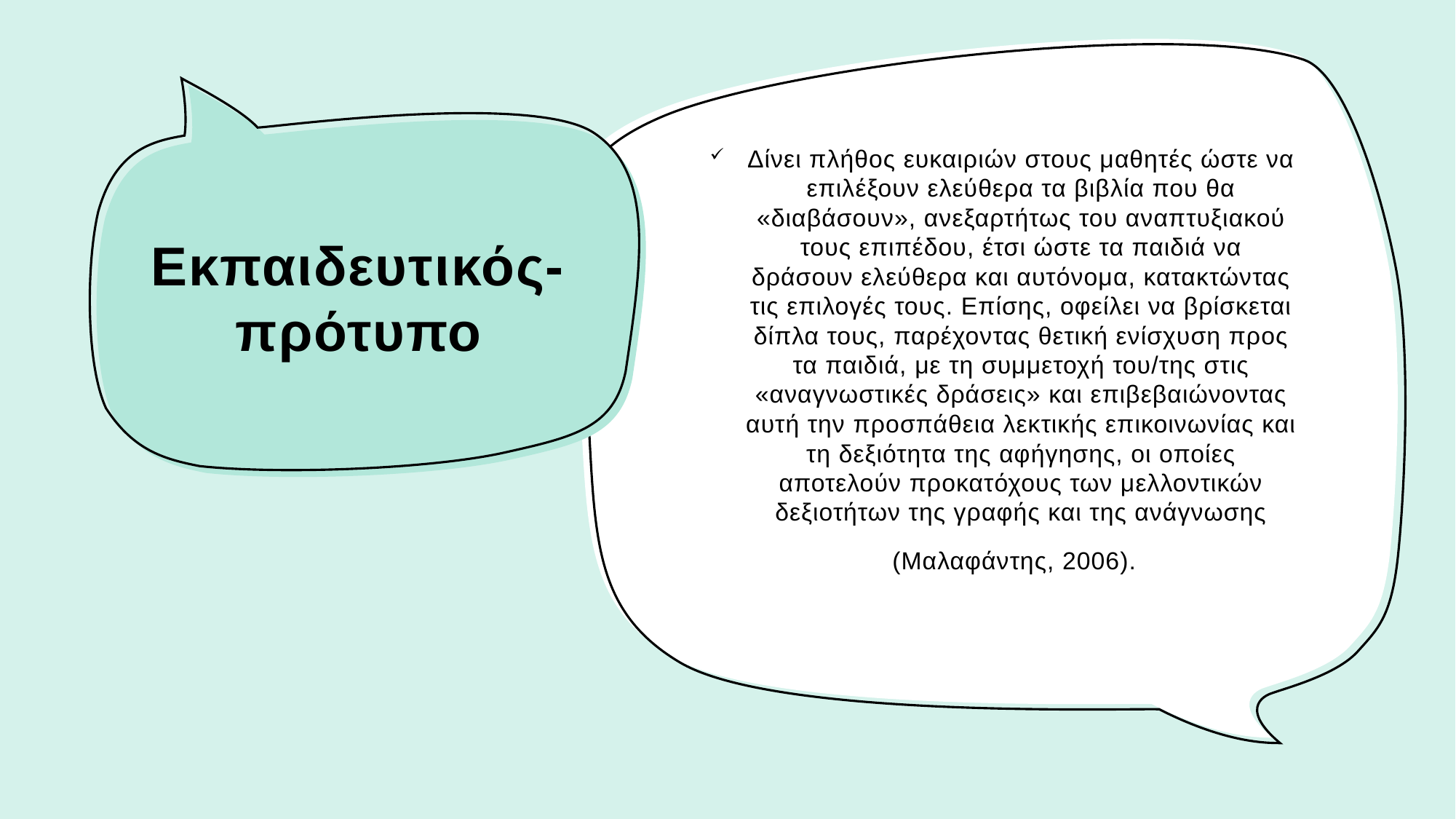

Δίνει πλήθος ευκαιριών στους μαθητές ώστε να επιλέξουν ελεύθερα τα βιβλία που θα «διαβάσουν», ανεξαρτήτως του αναπτυξιακού τους επιπέδου, έτσι ώστε τα παιδιά να δράσουν ελεύθερα και αυτόνομα, κατακτώντας τις επιλογές τους. Επίσης, οφείλει να βρίσκεται δίπλα τους, παρέχοντας θετική ενίσχυση προς τα παιδιά, με τη συμμετοχή του/της στις «αναγνωστικές δράσεις» και επιβεβαιώνοντας αυτή την προσπάθεια λεκτικής επικοινωνίας και τη δεξιότητα της αφήγησης, οι οποίες αποτελούν προκατόχους των μελλοντικών δεξιοτήτων της γραφής και της ανάγνωσης
(Μαλαφάντης, 2006).
# Εκπαιδευτικός-πρότυπο